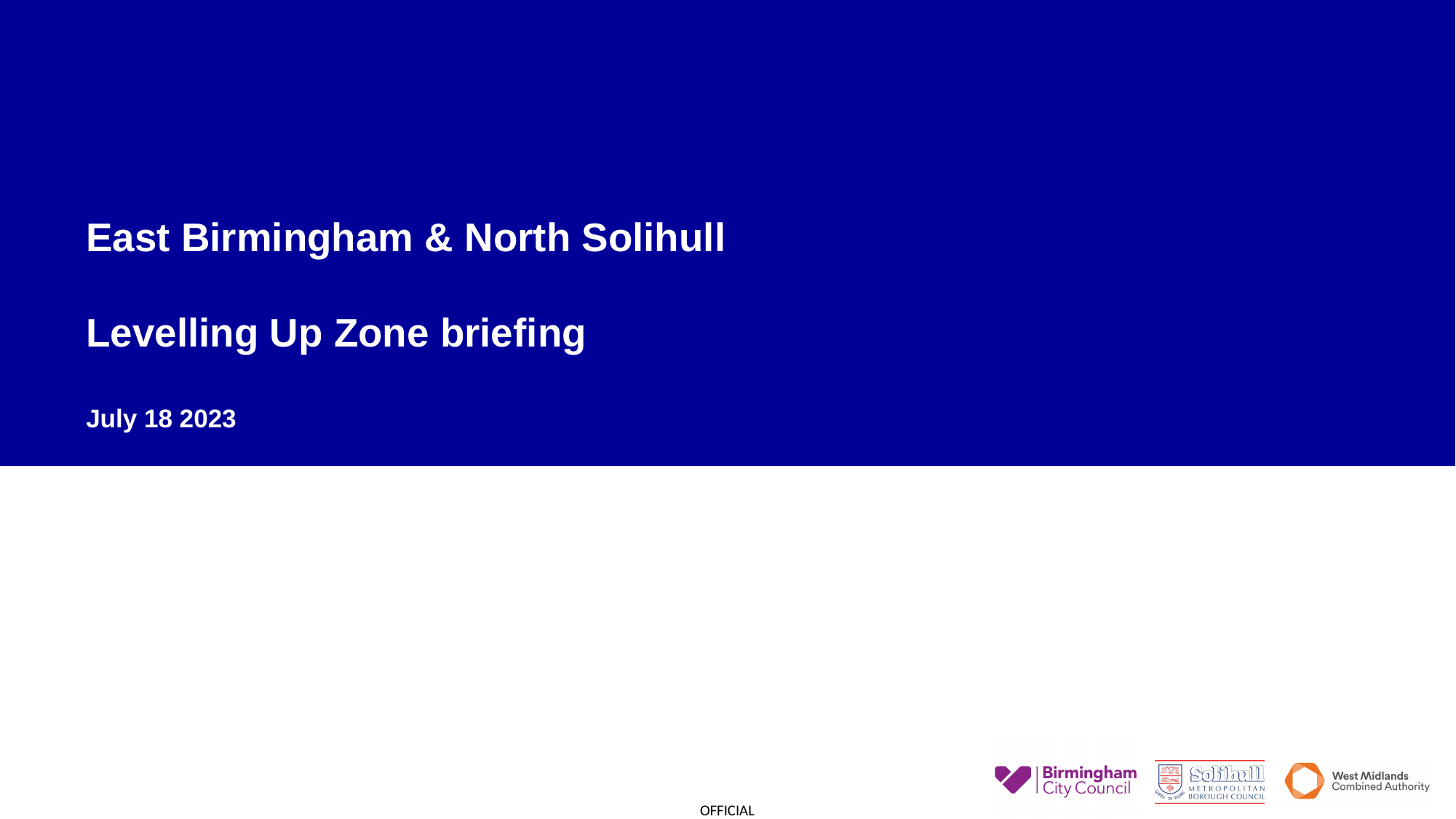

# East Birmingham & North Solihull Levelling Up Zone briefing July 18 2023